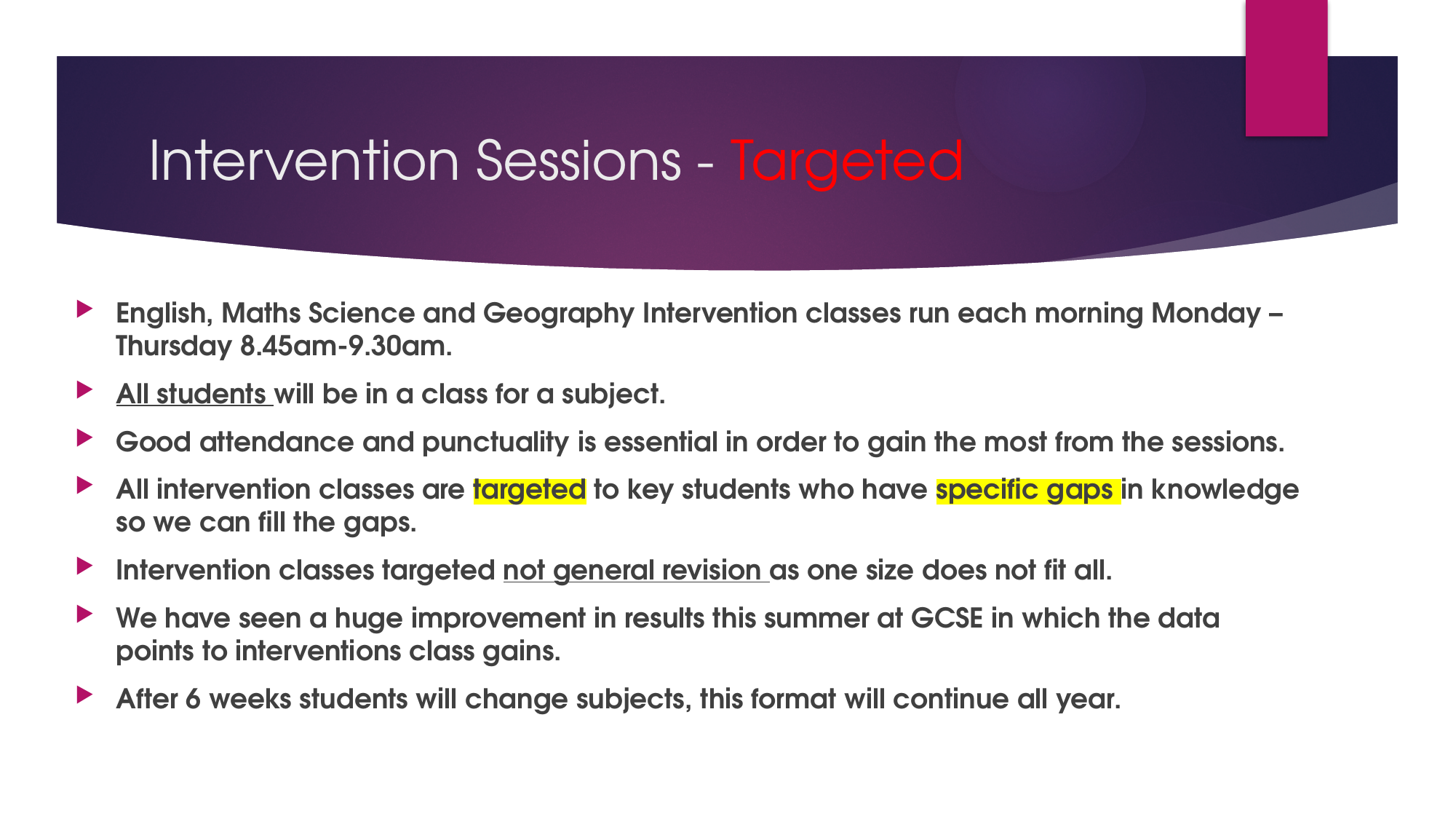

# Intervention Sessions - Targeted
English, Maths Science and Geography Intervention classes run each morning Monday – Thursday 8.45am-9.30am.
All students will be in a class for a subject.
Good attendance and punctuality is essential in order to gain the most from the sessions.
All intervention classes are targeted to key students who have specific gaps in knowledge so we can fill the gaps.
Intervention classes targeted not general revision as one size does not fit all.
We have seen a huge improvement in results this summer at GCSE in which the data points to interventions class gains.
After 6 weeks students will change subjects, this format will continue all year.